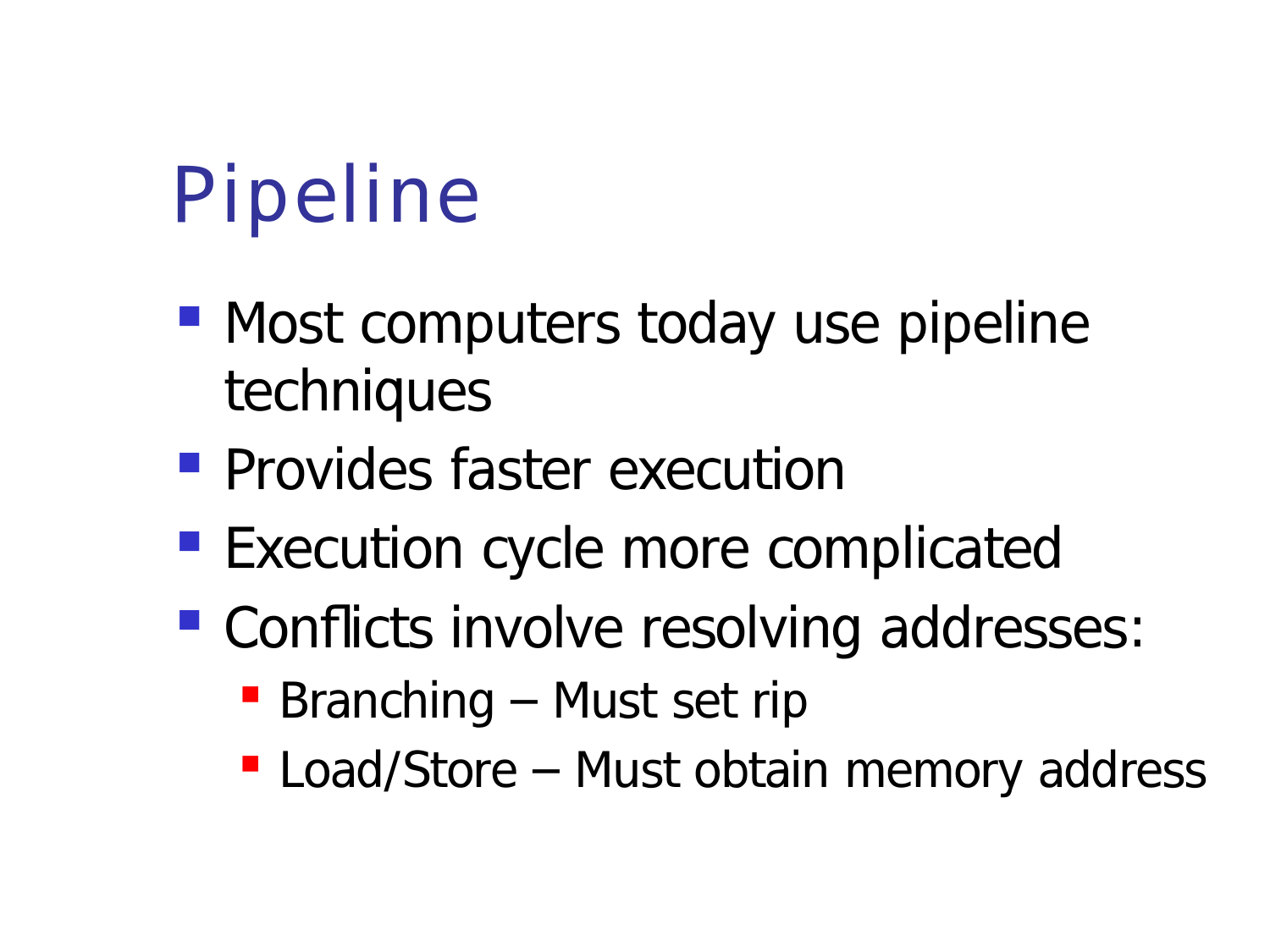

# Pipeline
Most computers today use pipeline techniques
Provides faster execution
Execution cycle more complicated
Conflicts involve resolving addresses:
Branching – Must set rip
Load/Store – Must obtain memory address